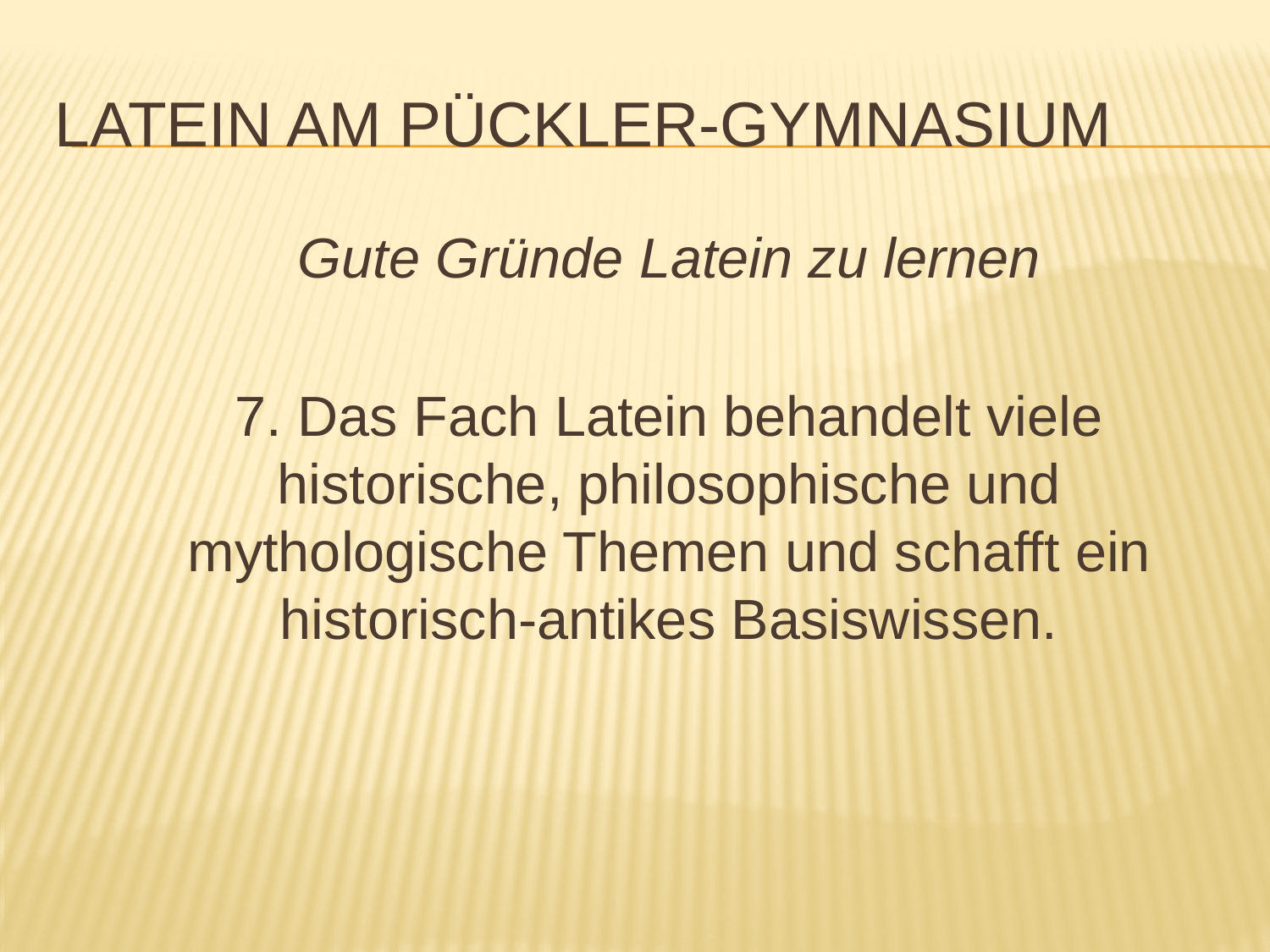

# Latein Am Pückler-Gymnasium
	Gute Gründe Latein zu lernen

	7. Das Fach Latein behandelt viele historische, philosophische und mythologische Themen und schafft ein historisch-antikes Basiswissen.